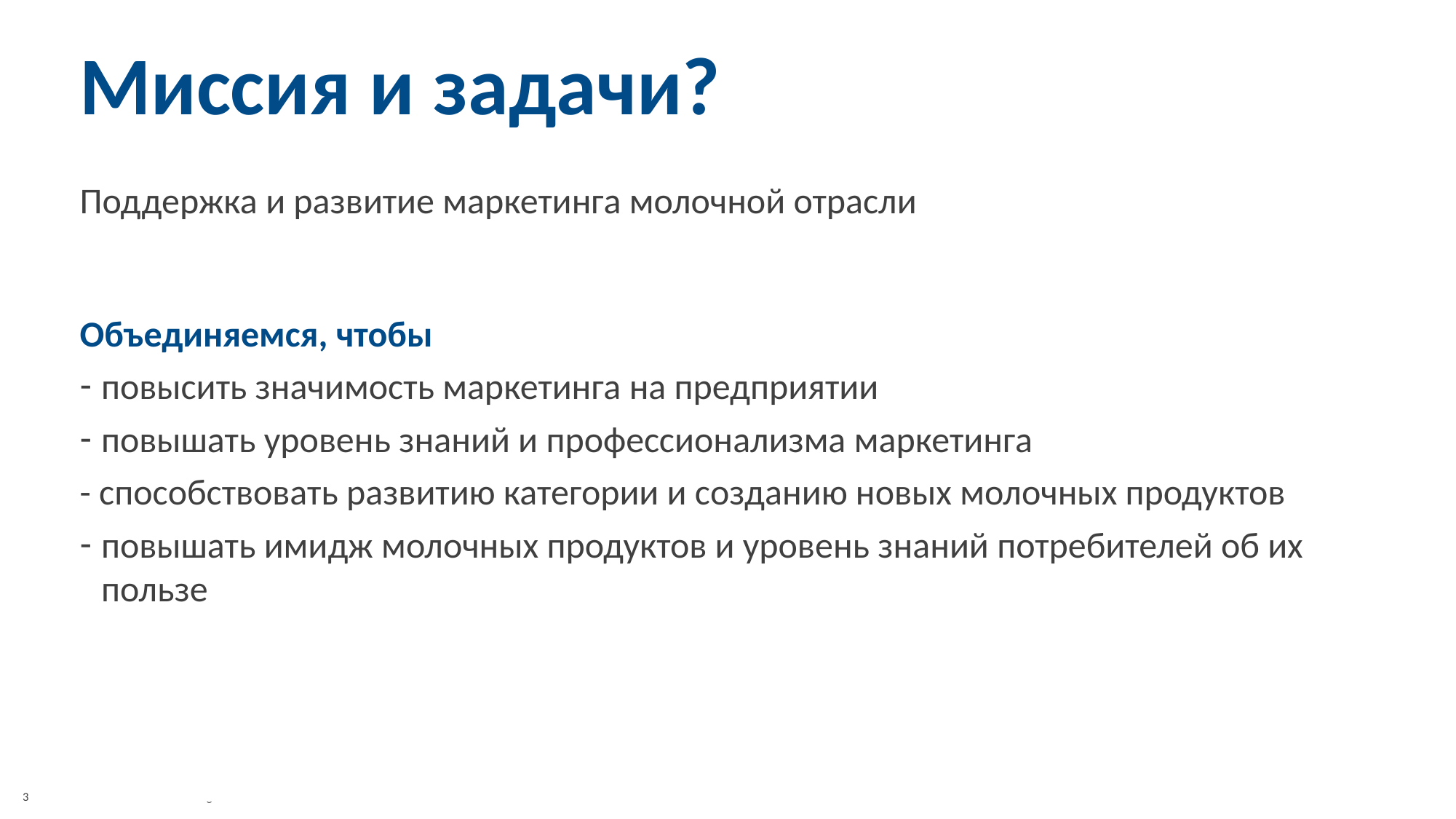

# Миссия и задачи?
Поддержка и развитие маркетинга молочной отрасли

Объединяемся, чтобы
повысить значимость маркетинга на предприятии
повышать уровень знаний и профессионализма маркетинга
- способствовать развитию категории и созданию новых молочных продуктов
повышать имидж молочных продуктов и уровень знаний потребителей об их пользе

3